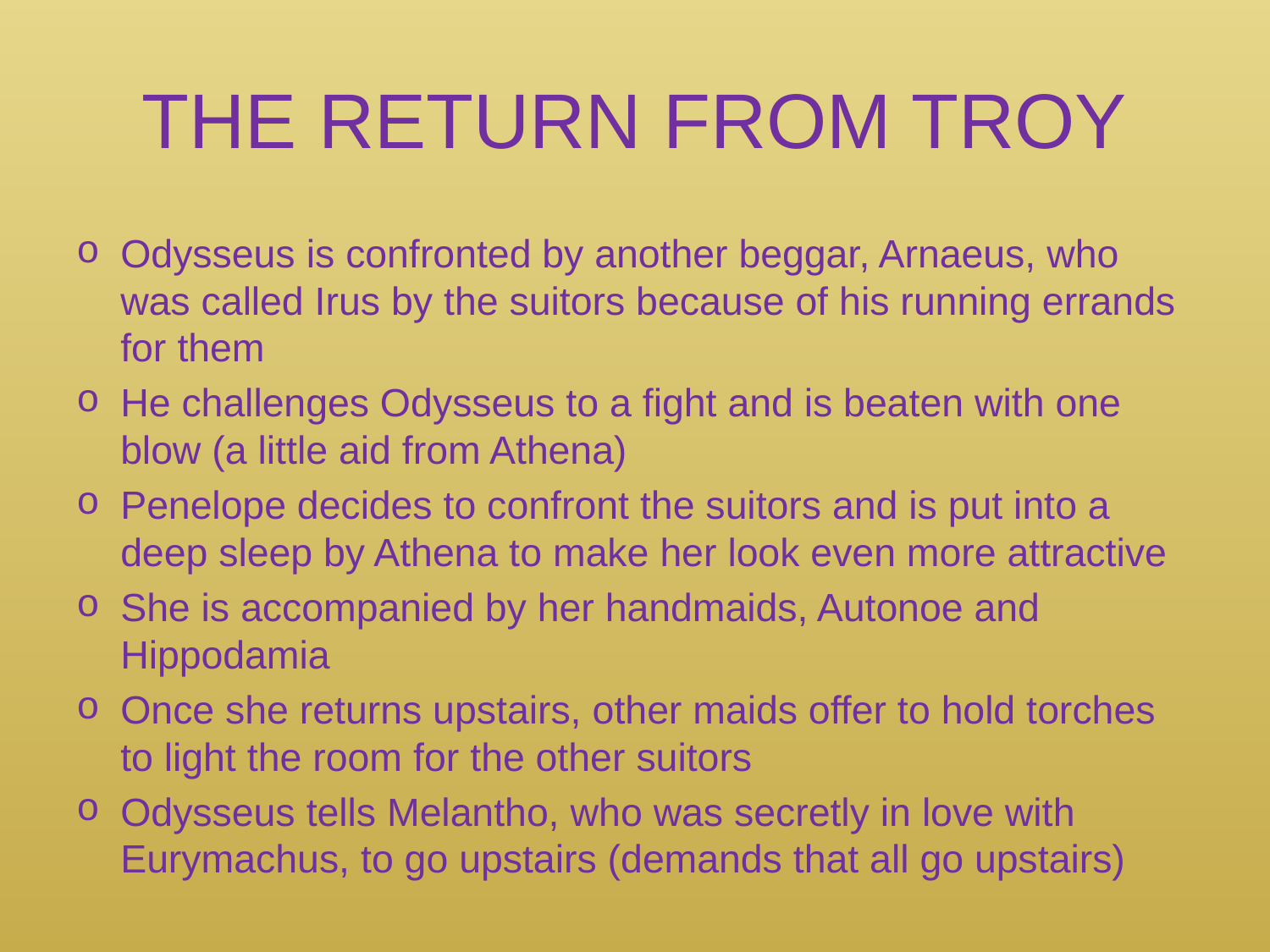

# THE RETURN FROM TROY
Odysseus is confronted by another beggar, Arnaeus, who was called Irus by the suitors because of his running errands for them
He challenges Odysseus to a fight and is beaten with one blow (a little aid from Athena)
Penelope decides to confront the suitors and is put into a deep sleep by Athena to make her look even more attractive
She is accompanied by her handmaids, Autonoe and Hippodamia
Once she returns upstairs, other maids offer to hold torches to light the room for the other suitors
Odysseus tells Melantho, who was secretly in love with Eurymachus, to go upstairs (demands that all go upstairs)